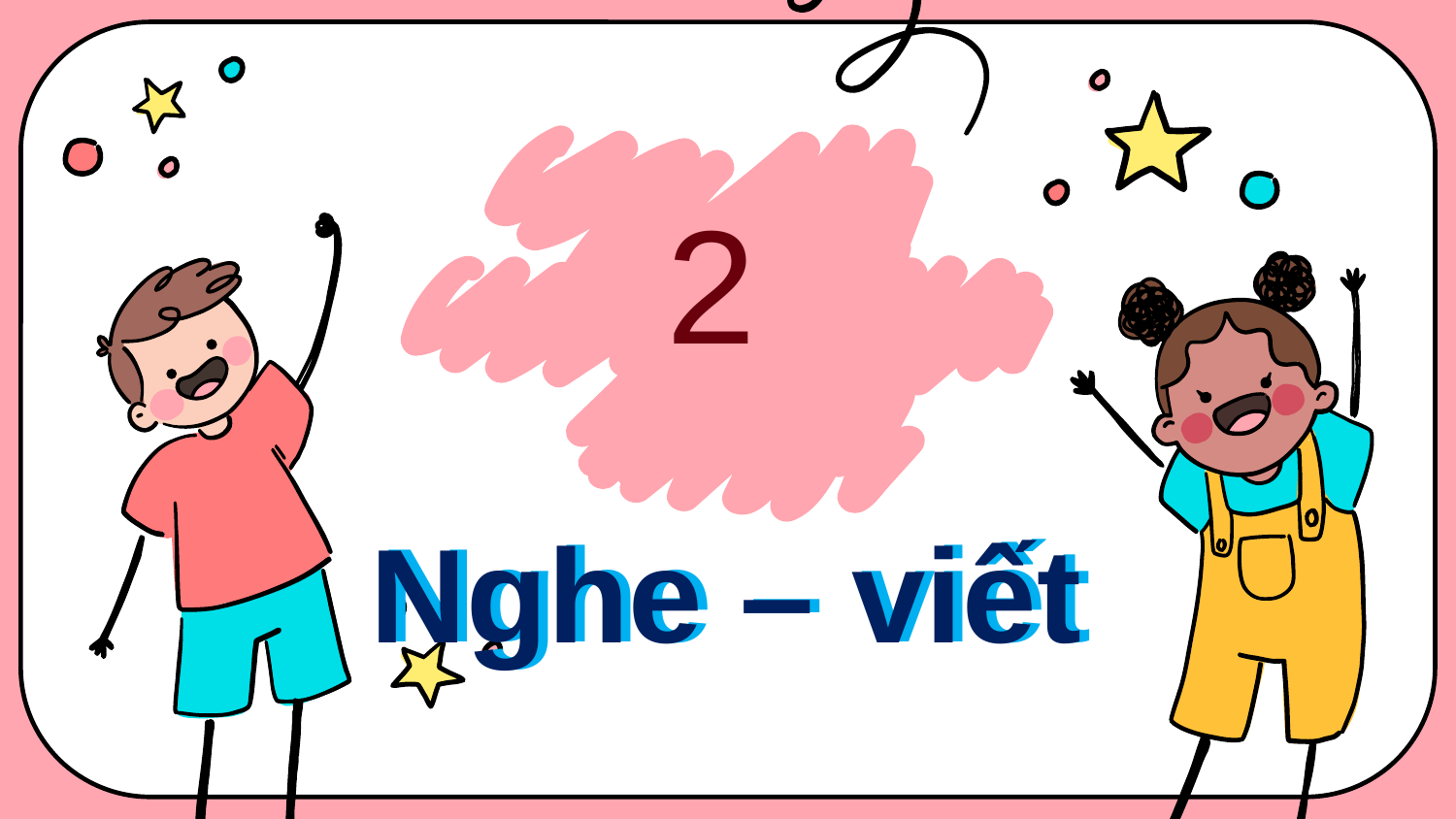

2

Nghe – viết
Nghe – viết